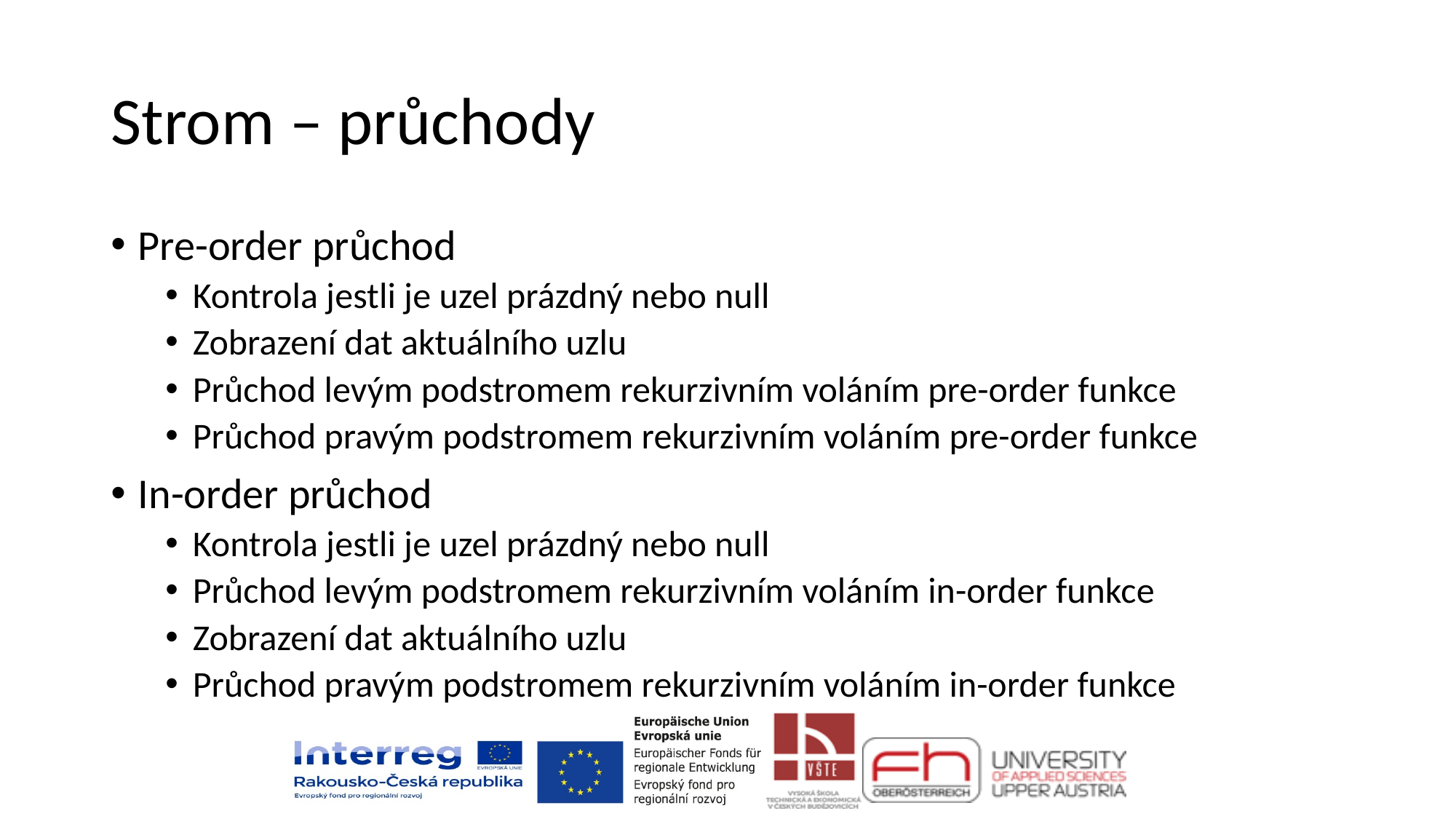

# Strom – průchody
Pre-order průchod
Kontrola jestli je uzel prázdný nebo null
Zobrazení dat aktuálního uzlu
Průchod levým podstromem rekurzivním voláním pre-order funkce
Průchod pravým podstromem rekurzivním voláním pre-order funkce
In-order průchod
Kontrola jestli je uzel prázdný nebo null
Průchod levým podstromem rekurzivním voláním in-order funkce
Zobrazení dat aktuálního uzlu
Průchod pravým podstromem rekurzivním voláním in-order funkce